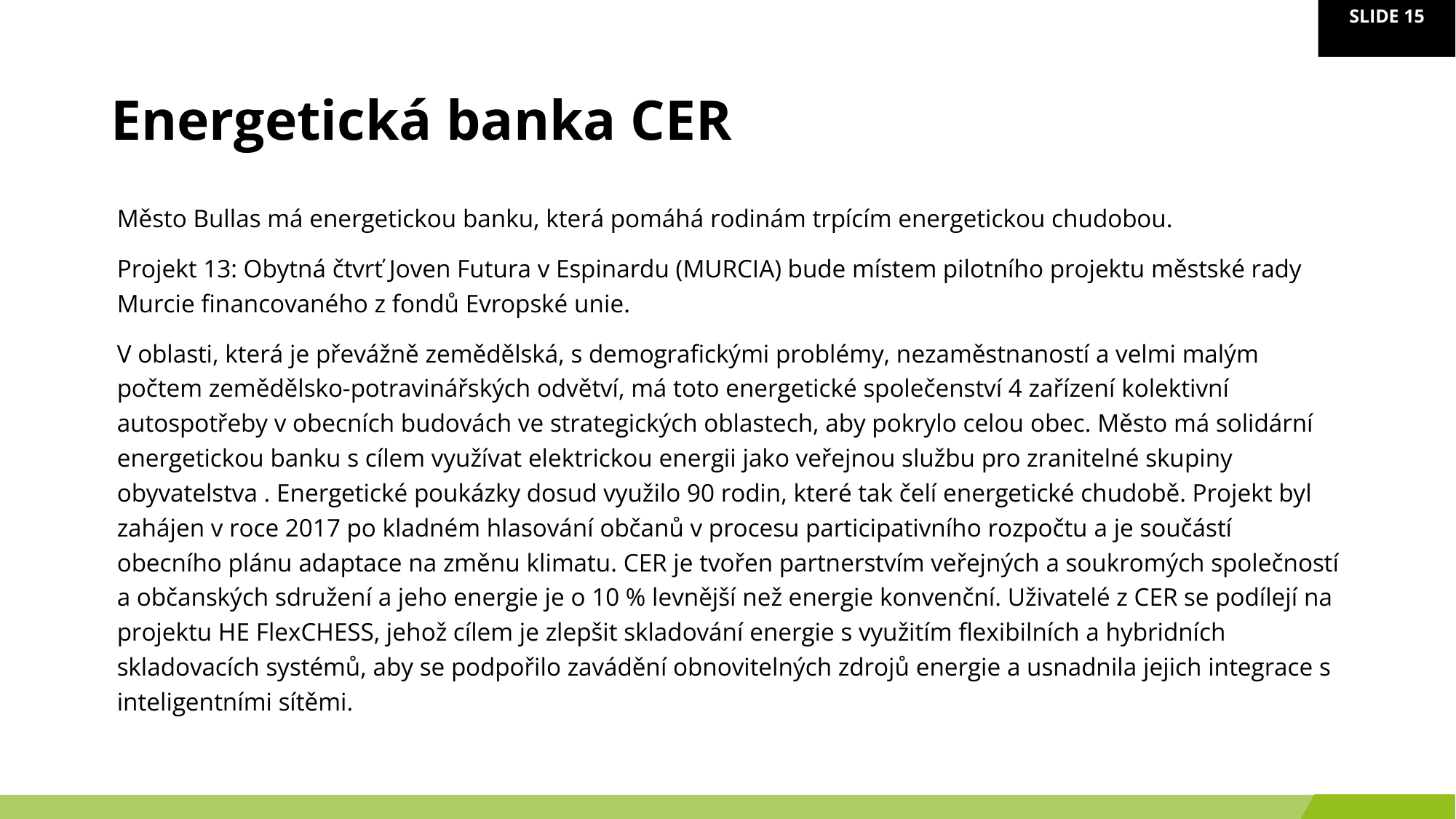

# Energetická banka CER
Město Bullas má energetickou banku, která pomáhá rodinám trpícím energetickou chudobou.
Projekt 13: Obytná čtvrť Joven Futura v Espinardu (MURCIA) bude místem pilotního projektu městské rady Murcie financovaného z fondů Evropské unie.
V oblasti, která je převážně zemědělská, s demografickými problémy, nezaměstnaností a velmi malým počtem zemědělsko-potravinářských odvětví, má toto energetické společenství 4 zařízení kolektivní autospotřeby v obecních budovách ve strategických oblastech, aby pokrylo celou obec. Město má solidární energetickou banku s cílem využívat elektrickou energii jako veřejnou službu pro zranitelné skupiny obyvatelstva . Energetické poukázky dosud využilo 90 rodin, které tak čelí energetické chudobě. Projekt byl zahájen v roce 2017 po kladném hlasování občanů v procesu participativního rozpočtu a je součástí obecního plánu adaptace na změnu klimatu. CER je tvořen partnerstvím veřejných a soukromých společností a občanských sdružení a jeho energie je o 10 % levnější než energie konvenční. Uživatelé z CER se podílejí na projektu HE FlexCHESS, jehož cílem je zlepšit skladování energie s využitím flexibilních a hybridních skladovacích systémů, aby se podpořilo zavádění obnovitelných zdrojů energie a usnadnila jejich integrace s inteligentními sítěmi.